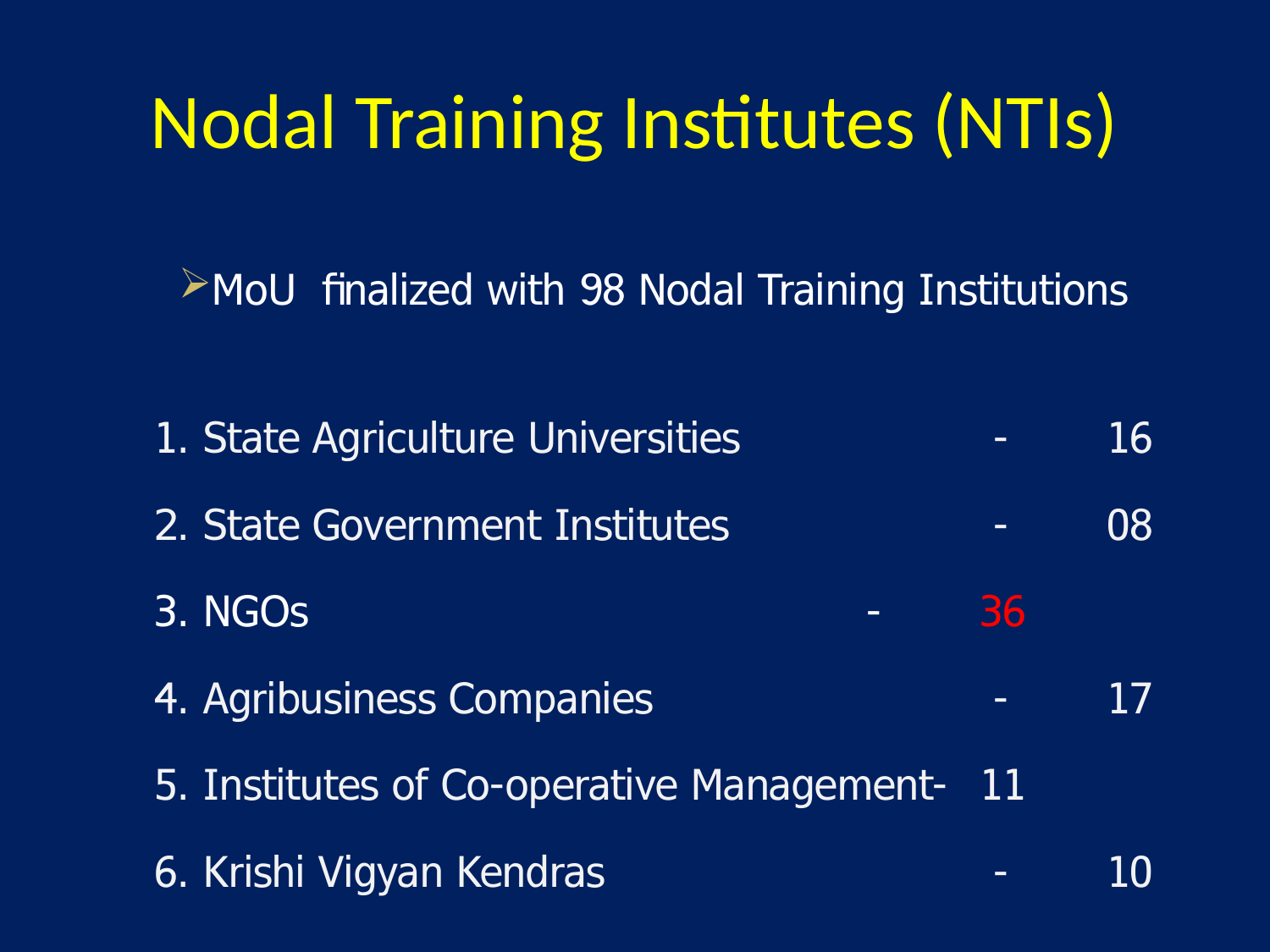

# Nodal Training Institutes (NTIs)
MoU  finalized with 98 Nodal Training Institutions

1. State Agriculture Universities		 -	16
2. State Government Institutes		 -	08
3. NGOs					 -	36
4. Agribusiness Companies			 -	17
5. Institutes of Co-operative Management-	11
6. Krishi Vigyan Kendras			 -	10